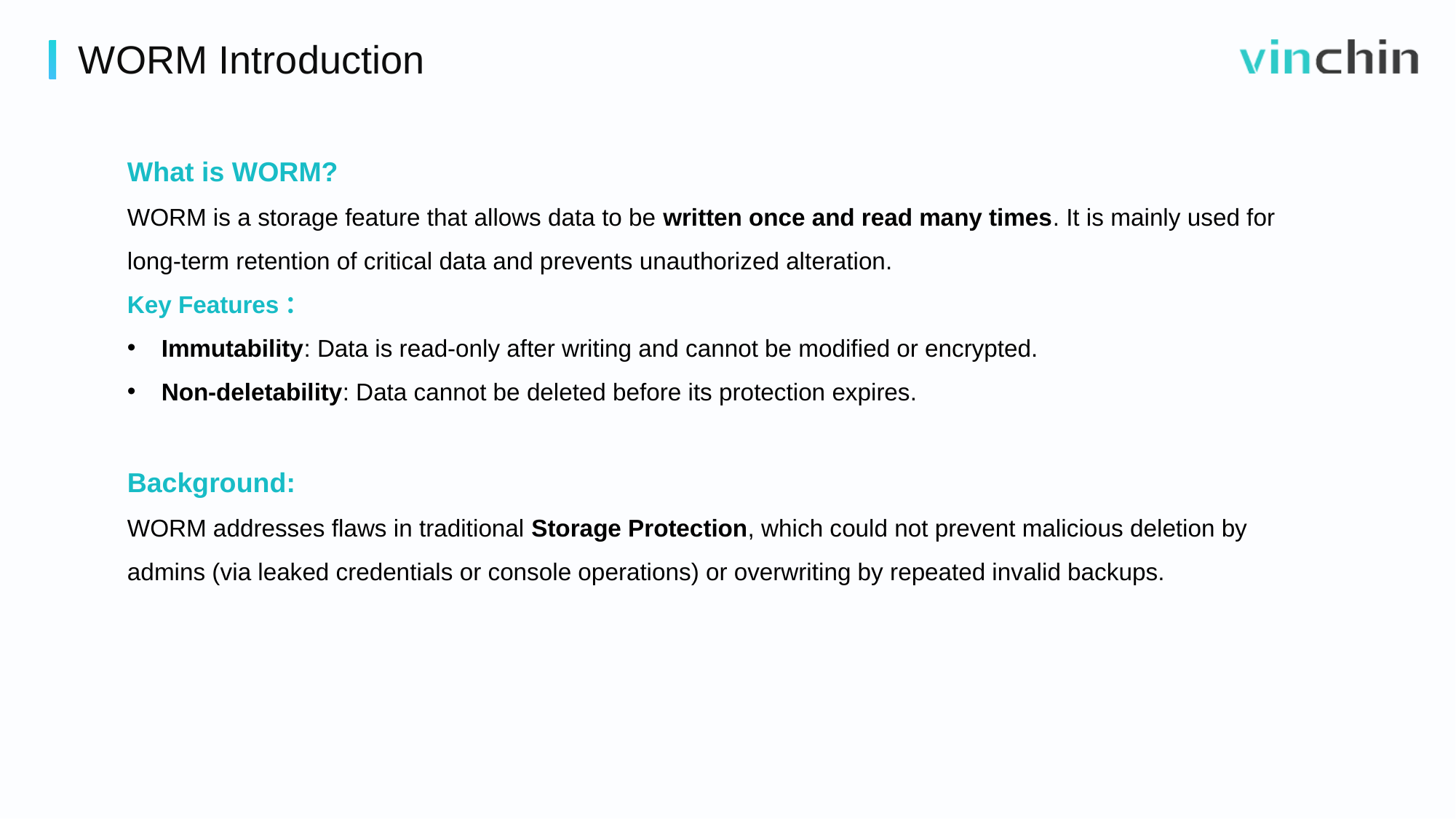

WORM Introduction

What is WORM?
WORM is a storage feature that allows data to be written once and read many times. It is mainly used for long-term retention of critical data and prevents unauthorized alteration.
Key Features：
Immutability: Data is read-only after writing and cannot be modified or encrypted.
Non-deletability: Data cannot be deleted before its protection expires.

Background:
WORM addresses flaws in traditional Storage Protection, which could not prevent malicious deletion by admins (via leaked credentials or console operations) or overwriting by repeated invalid backups.